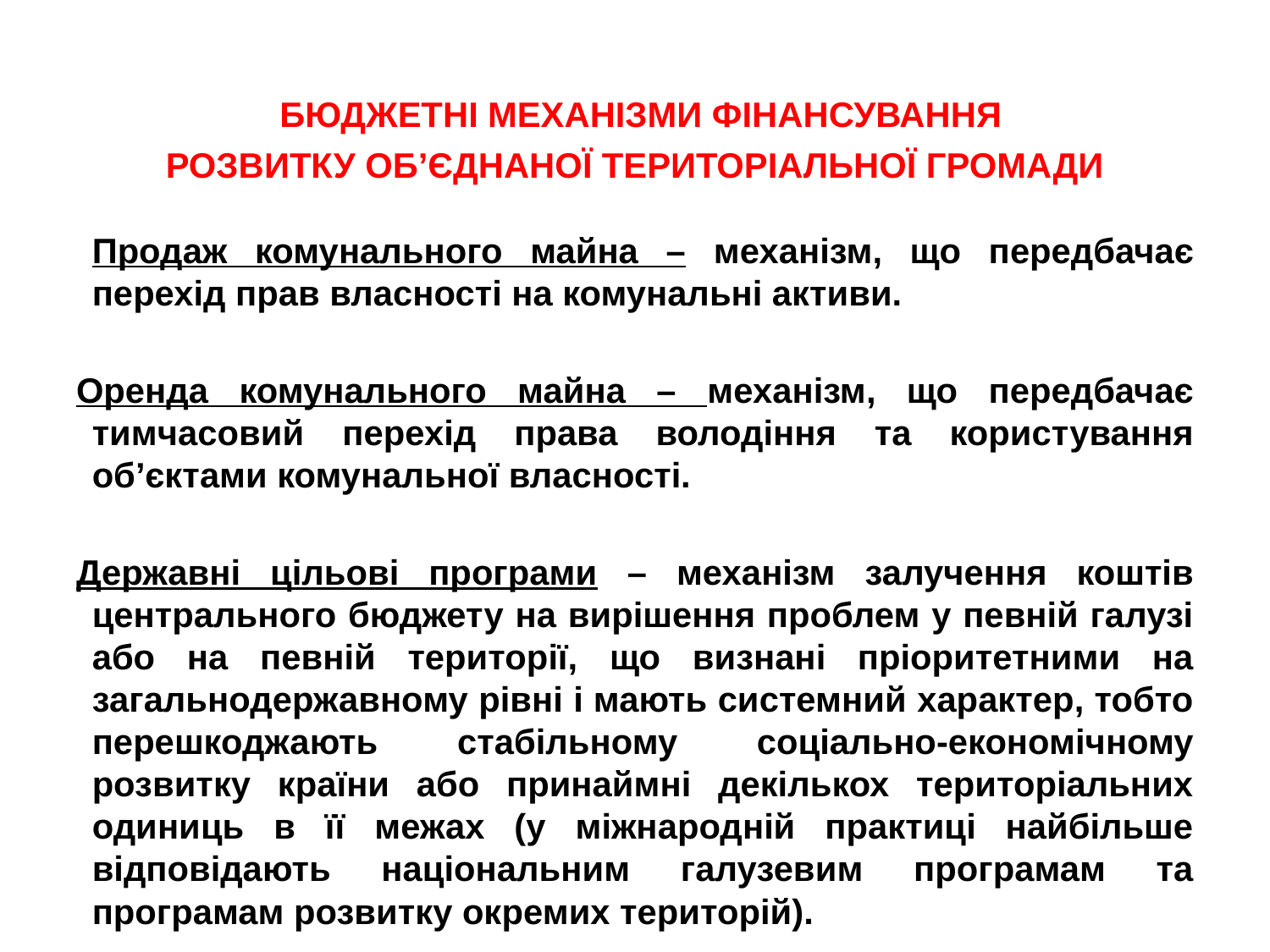

# БЮДЖЕТНІ МЕХАНІЗМИ ФІНАНСУВАННЯ РОЗВИТКУ ОБ’ЄДНАНОЇ ТЕРИТОРІАЛЬНОЇ ГРОМАДИ
Продаж комунального майна – механізм, що передбачає перехід прав власності на комунальні активи.

Оренда комунального майна – механізм, що передбачає тимчасовий перехід права володіння та користування об’єктами комунальної власності.

Державні цільові програми – механізм залучення коштів центрального бюджету на вирішення проблем у певній галузі або на певній території, що визнані пріоритетними на загальнодержавному рівні і мають системний характер, тобто перешкоджають стабільному соціально-економічному розвитку країни або принаймні декількох територіальних одиниць в її межах (у міжнародній практиці найбільше відповідають національним галузевим програмам та програмам розвитку окремих територій).